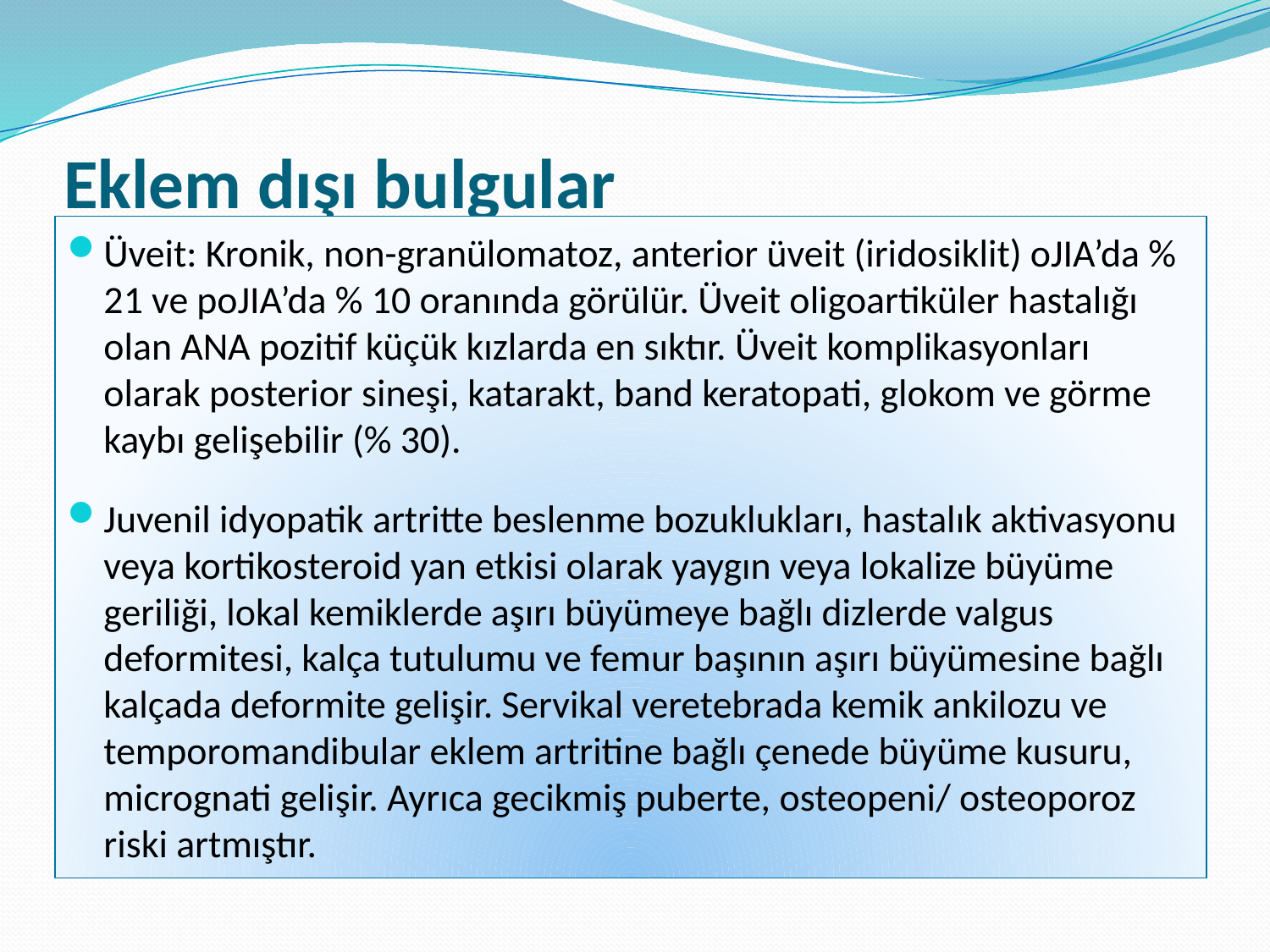

# Eklem dışı bulgular
Üveit: Kronik, non-granülomatoz, anterior üveit (iridosiklit) oJIA’da % 21 ve poJIA’da % 10 oranında görülür. Üveit oligoartiküler hastalığı olan ANA pozitif küçük kızlarda en sıktır. Üveit komplikasyonları olarak posterior sineşi, katarakt, band keratopati, glokom ve görme kaybı gelişebilir (% 30).

Juvenil idyopatik artritte beslenme bozuklukları, hastalık aktivasyonu veya kortikosteroid yan etkisi olarak yaygın veya lokalize büyüme geriliği, lokal kemiklerde aşırı büyümeye bağlı dizlerde valgus deformitesi, kalça tutulumu ve femur başının aşırı büyümesine bağlı kalçada deformite gelişir. Servikal veretebrada kemik ankilozu ve temporomandibular eklem artritine bağlı çenede büyüme kusuru, micrognati gelişir. Ayrıca gecikmiş puberte, osteopeni/ osteoporoz riski artmıştır.